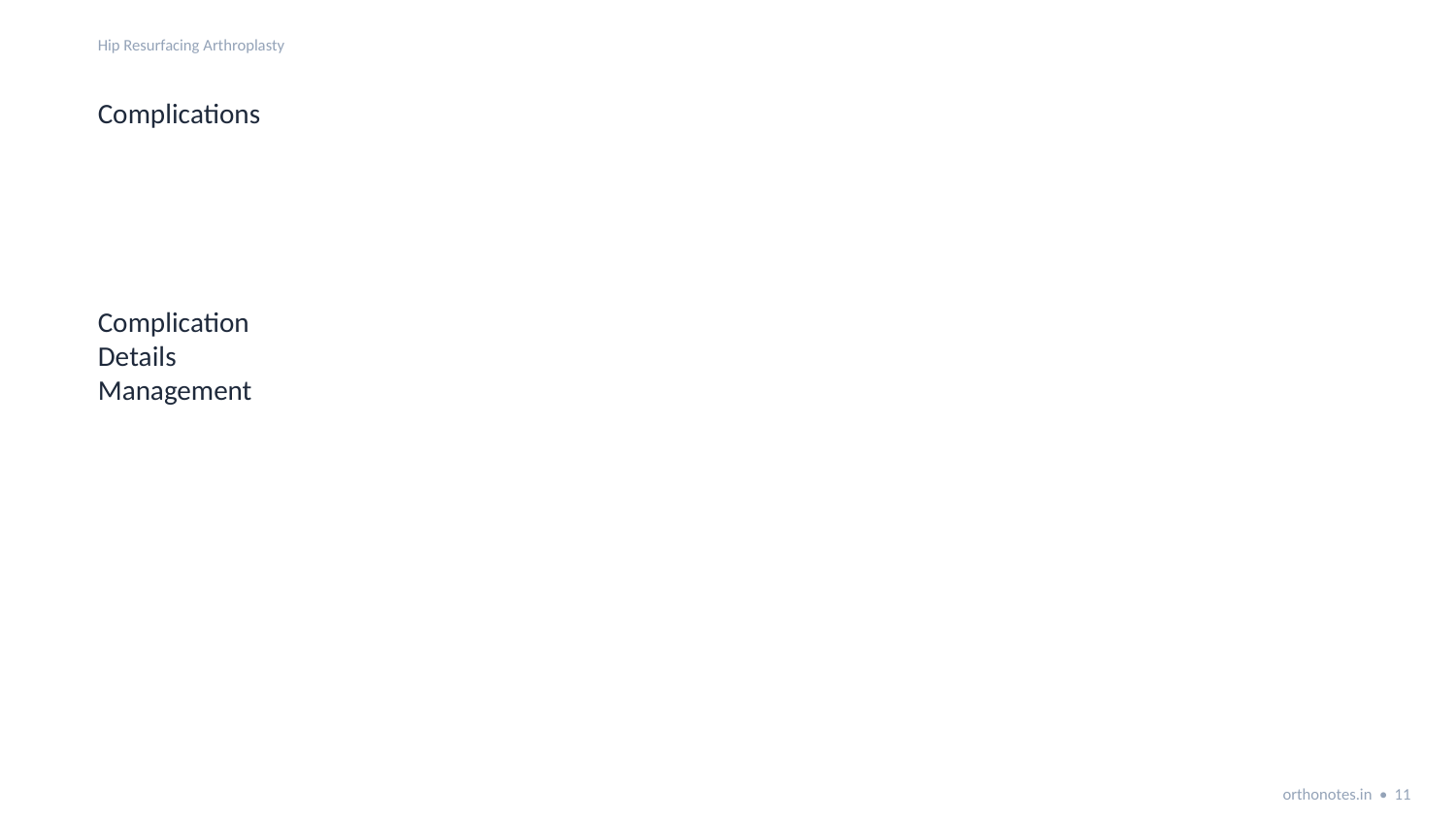

Hip Resurfacing Arthroplasty
Complications
Complication
Details
Management
orthonotes.in  •  11